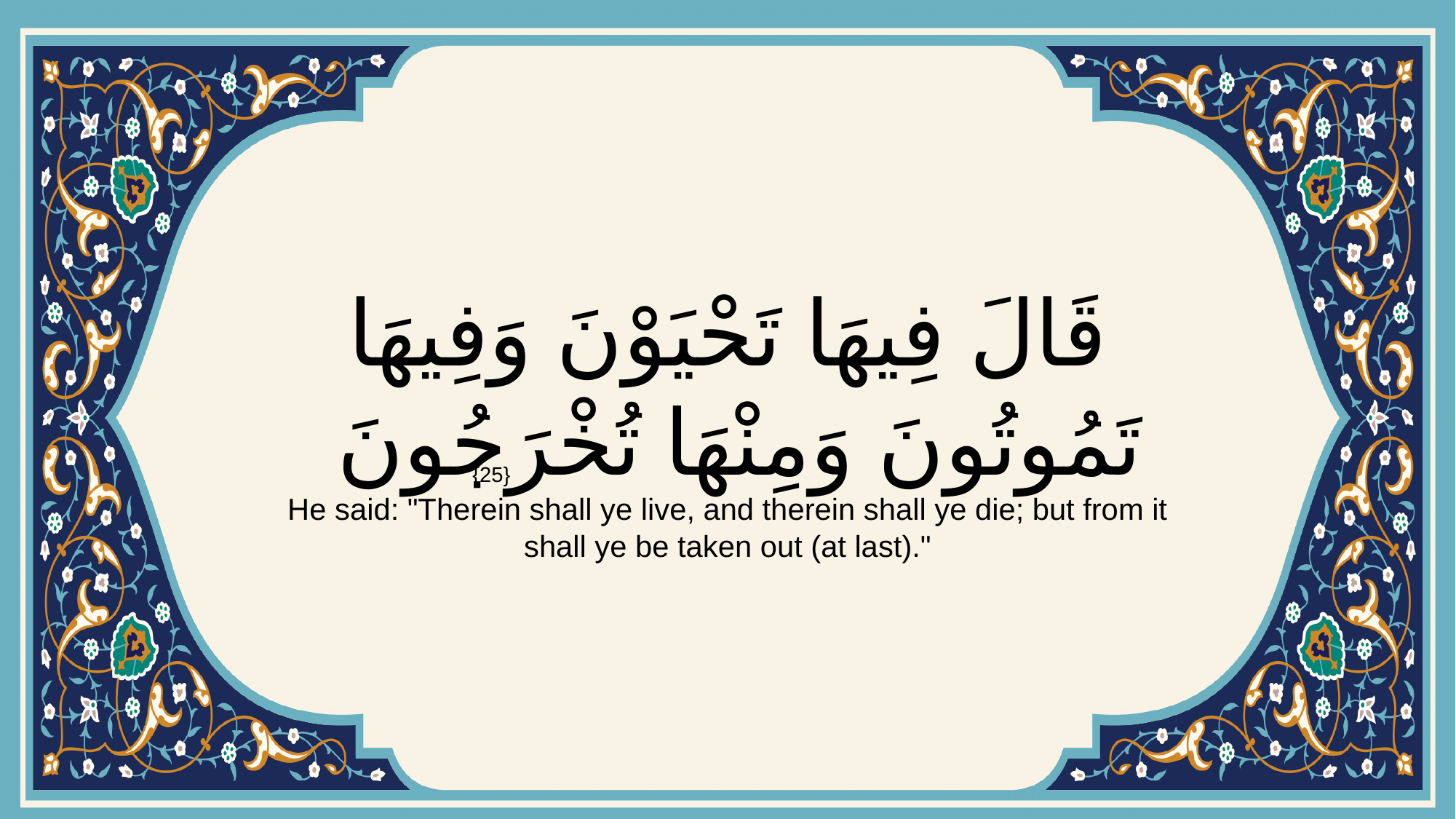

# قَالَ فِيهَا تَحْيَوْنَ وَفِيهَا تَمُوتُونَ وَمِنْهَا تُخْرَجُونَ
{25}
He said: "Therein shall ye live, and therein shall ye die; but from it shall ye be taken out (at last)."